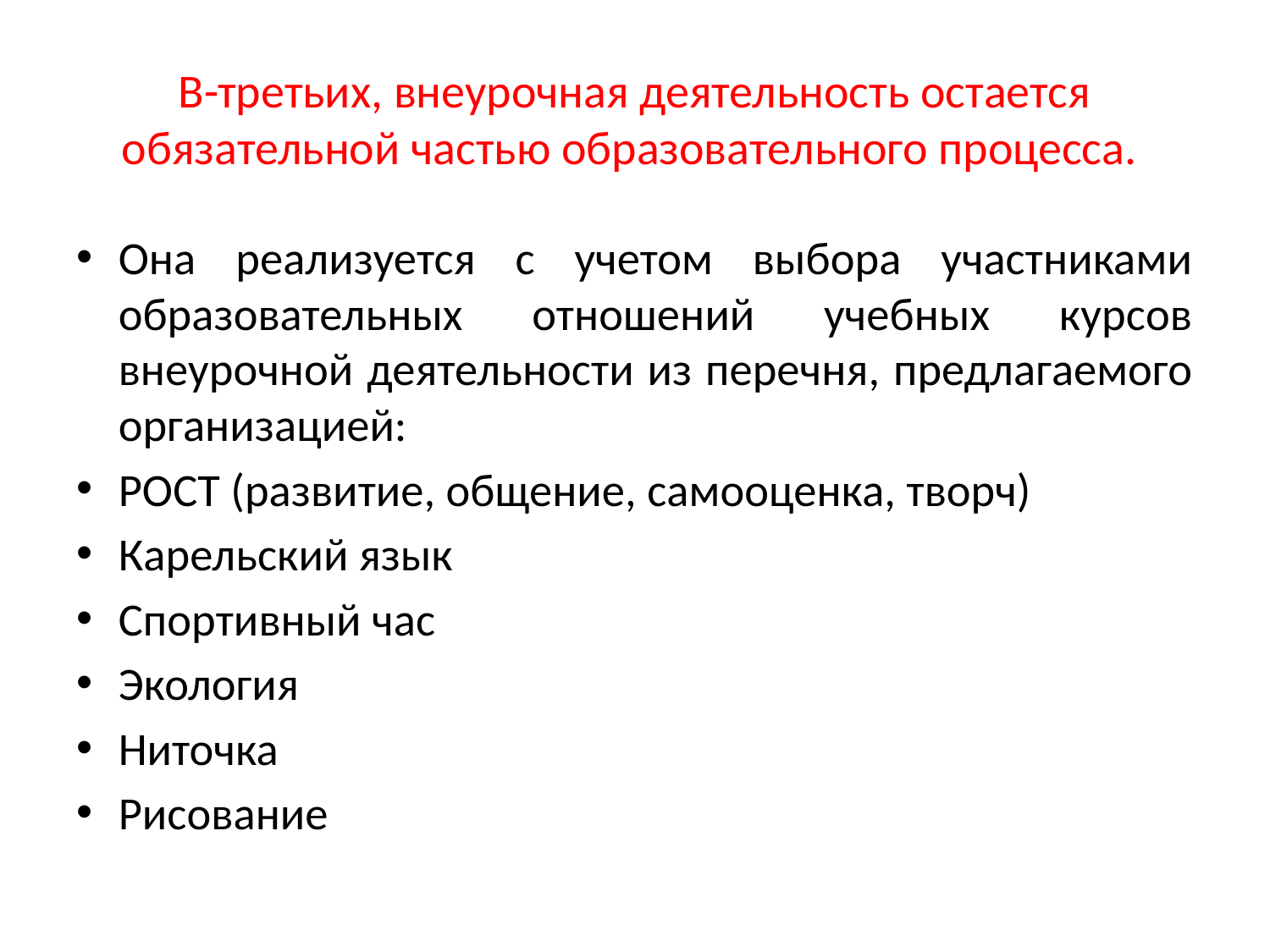

# В-третьих, внеурочная деятельность остается обязательной частью образовательного процесса.
Она реализуется с учетом выбора участниками образовательных отношений учебных курсов внеурочной деятельности из перечня, предлагаемого организацией:
РОСТ (развитие, общение, самооценка, творч)
Карельский язык
Спортивный час
Экология
Ниточка
Рисование